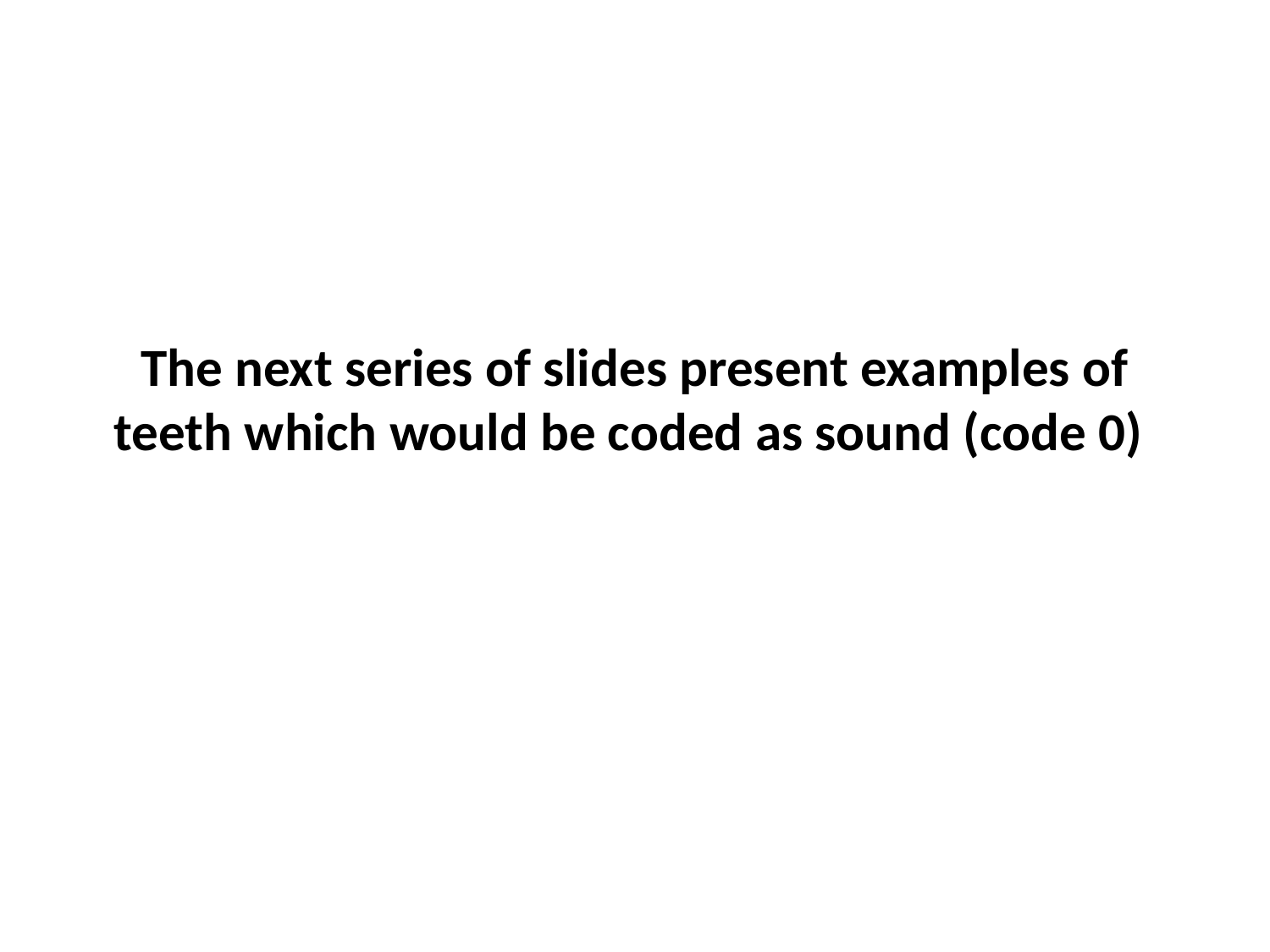

# The next series of slides present examples of teeth which would be coded as sound (code 0)